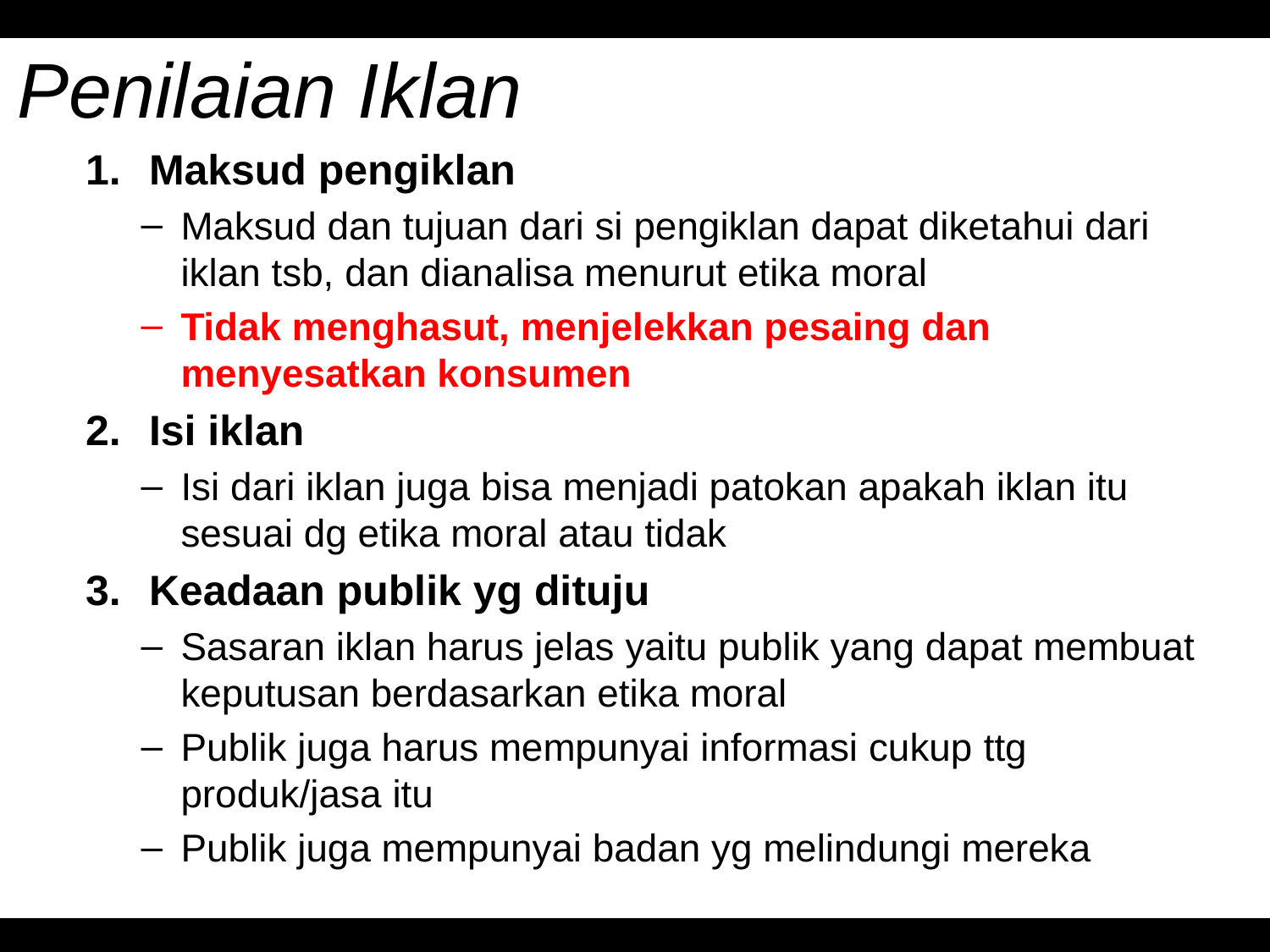

# Penilaian Iklan
Maksud pengiklan
Maksud dan tujuan dari si pengiklan dapat diketahui dari iklan tsb, dan dianalisa menurut etika moral
Tidak menghasut, menjelekkan pesaing dan menyesatkan konsumen
Isi iklan
Isi dari iklan juga bisa menjadi patokan apakah iklan itu sesuai dg etika moral atau tidak
Keadaan publik yg dituju
Sasaran iklan harus jelas yaitu publik yang dapat membuat keputusan berdasarkan etika moral
Publik juga harus mempunyai informasi cukup ttg produk/jasa itu
Publik juga mempunyai badan yg melindungi mereka